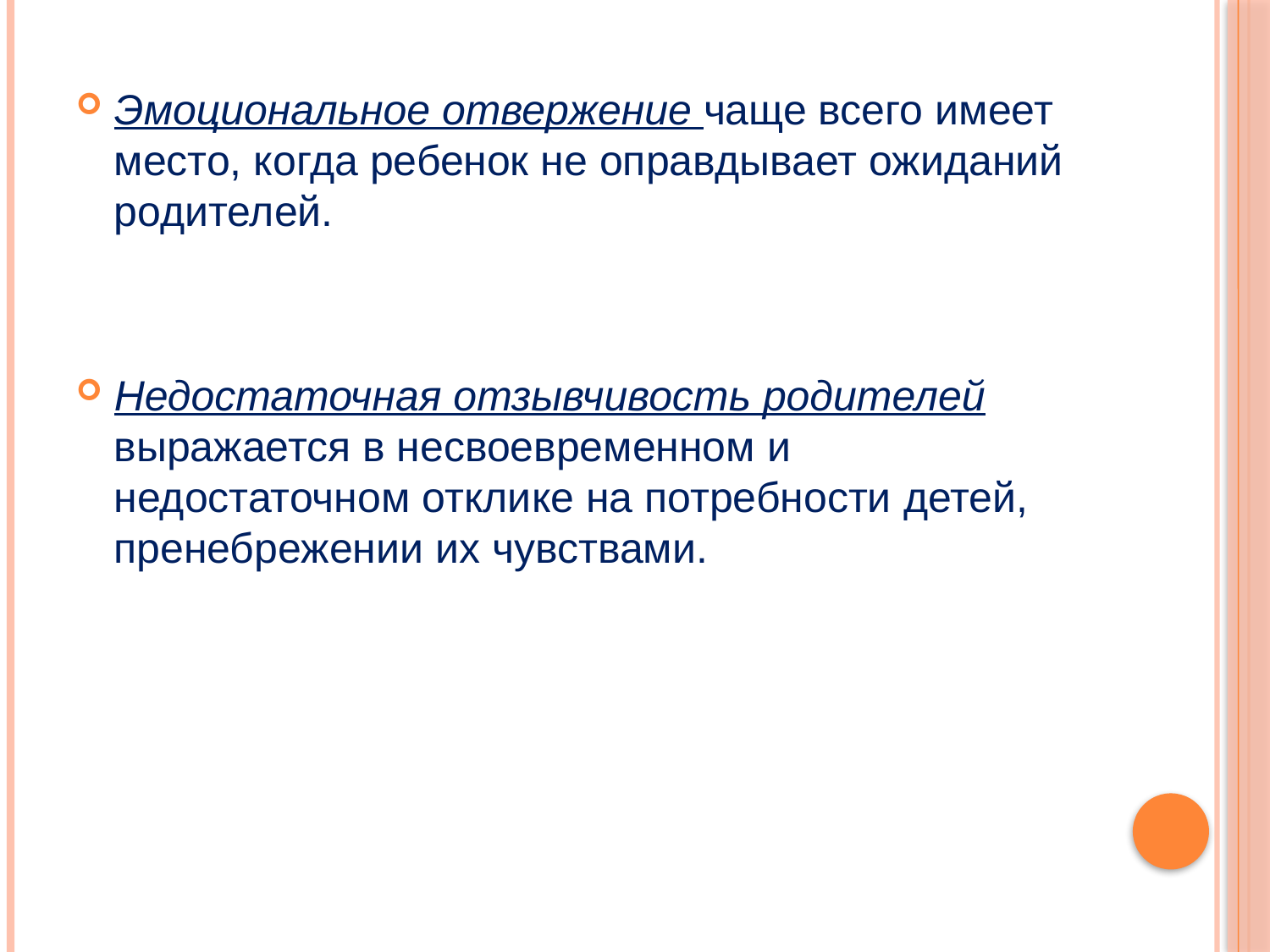

Эмоциональное отвержение чаще всего имеет место, когда ребенок не оправдывает ожиданий родителей.

Недостаточная отзывчивость родителей выражается в не­своевременном и недостаточном отклике на потребности детей, пренебрежении их чувствами.